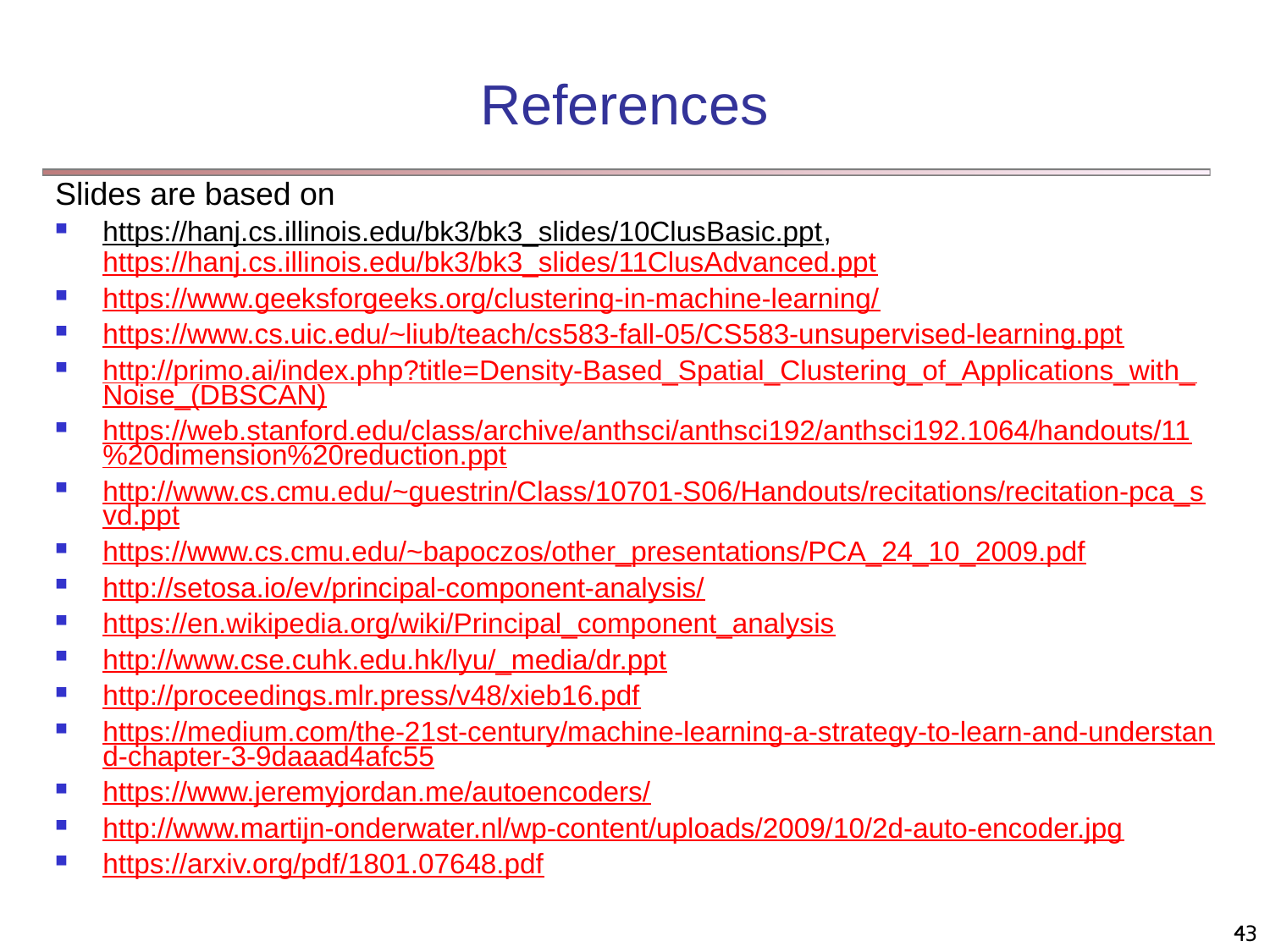

# References

Slides are based on
https://hanj.cs.illinois.edu/bk3/bk3_slides/10ClusBasic.ppt, https://hanj.cs.illinois.edu/bk3/bk3_slides/11ClusAdvanced.ppt
https://www.geeksforgeeks.org/clustering-in-machine-learning/
https://www.cs.uic.edu/~liub/teach/cs583-fall-05/CS583-unsupervised-learning.ppt
http://primo.ai/index.php?title=Density-Based_Spatial_Clustering_of_Applications_with_Noise_(DBSCAN)
https://web.stanford.edu/class/archive/anthsci/anthsci192/anthsci192.1064/handouts/11%20dimension%20reduction.ppt
http://www.cs.cmu.edu/~guestrin/Class/10701-S06/Handouts/recitations/recitation-pca_svd.ppt
https://www.cs.cmu.edu/~bapoczos/other_presentations/PCA_24_10_2009.pdf
http://setosa.io/ev/principal-component-analysis/
https://en.wikipedia.org/wiki/Principal_component_analysis
http://www.cse.cuhk.edu.hk/lyu/_media/dr.ppt
http://proceedings.mlr.press/v48/xieb16.pdf
https://medium.com/the-21st-century/machine-learning-a-strategy-to-learn-and-understand-chapter-3-9daaad4afc55
https://www.jeremyjordan.me/autoencoders/
http://www.martijn-onderwater.nl/wp-content/uploads/2009/10/2d-auto-encoder.jpg
https://arxiv.org/pdf/1801.07648.pdf

43